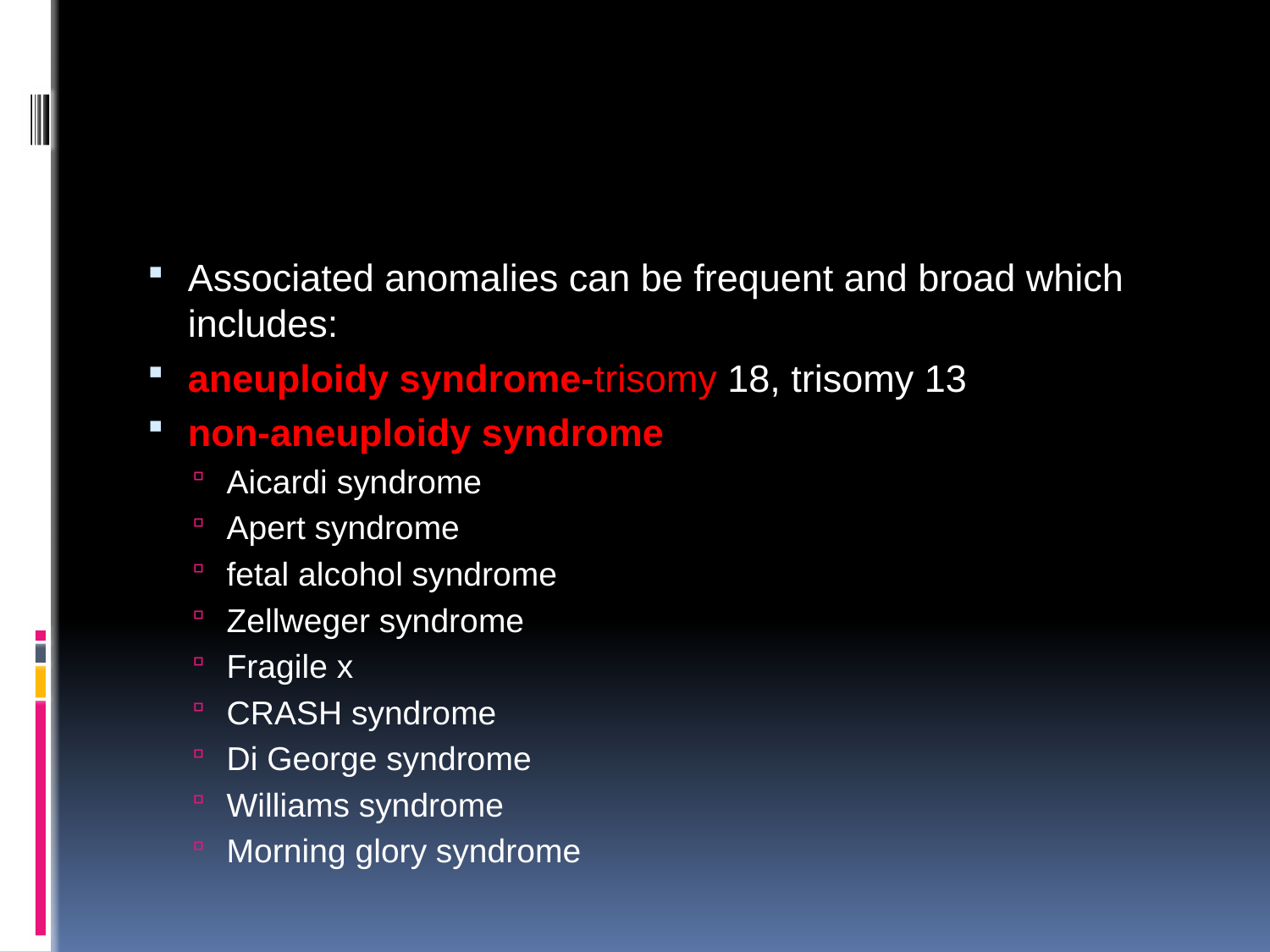

#
Associated anomalies can be frequent and broad which includes:
aneuploidy syndrome-trisomy 18, trisomy 13
non-aneuploidy syndrome
Aicardi syndrome
Apert syndrome
fetal alcohol syndrome
Zellweger syndrome
Fragile x
CRASH syndrome
Di George syndrome
Williams syndrome
Morning glory syndrome